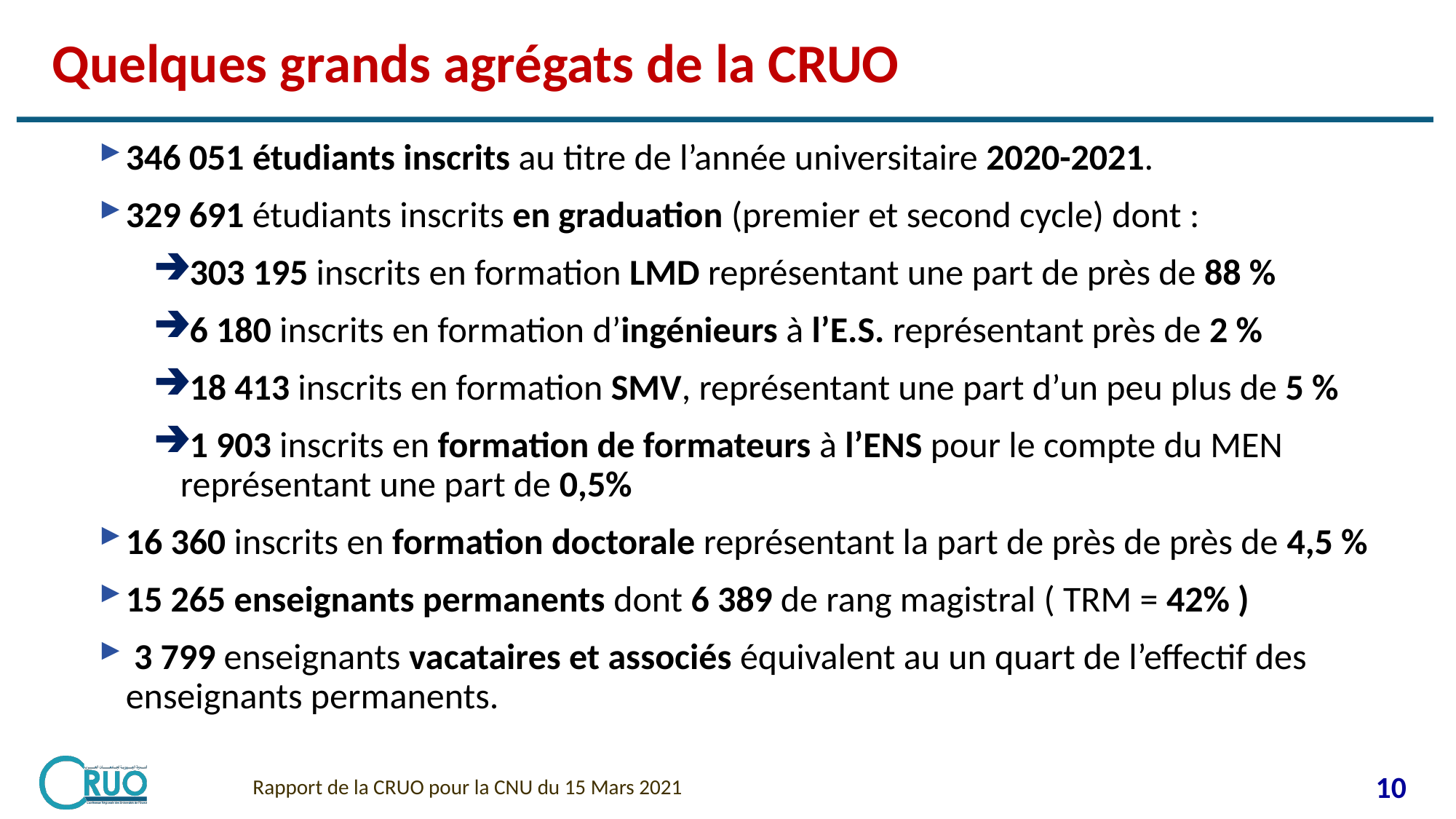

# Quelques grands agrégats de la CRUO
346 051 étudiants inscrits au titre de l’année universitaire 2020-2021.
329 691 étudiants inscrits en graduation (premier et second cycle) dont :
303 195 inscrits en formation LMD représentant une part de près de 88 %
6 180 inscrits en formation d’ingénieurs à l’E.S. représentant près de 2 %
18 413 inscrits en formation SMV, représentant une part d’un peu plus de 5 %
1 903 inscrits en formation de formateurs à l’ENS pour le compte du MEN représentant une part de 0,5%
16 360 inscrits en formation doctorale représentant la part de près de près de 4,5 %
15 265 enseignants permanents dont 6 389 de rang magistral ( TRM = 42% )
 3 799 enseignants vacataires et associés équivalent au un quart de l’effectif des enseignants permanents.
Rapport de la CRUO pour la CNU du 15 Mars 2021
10